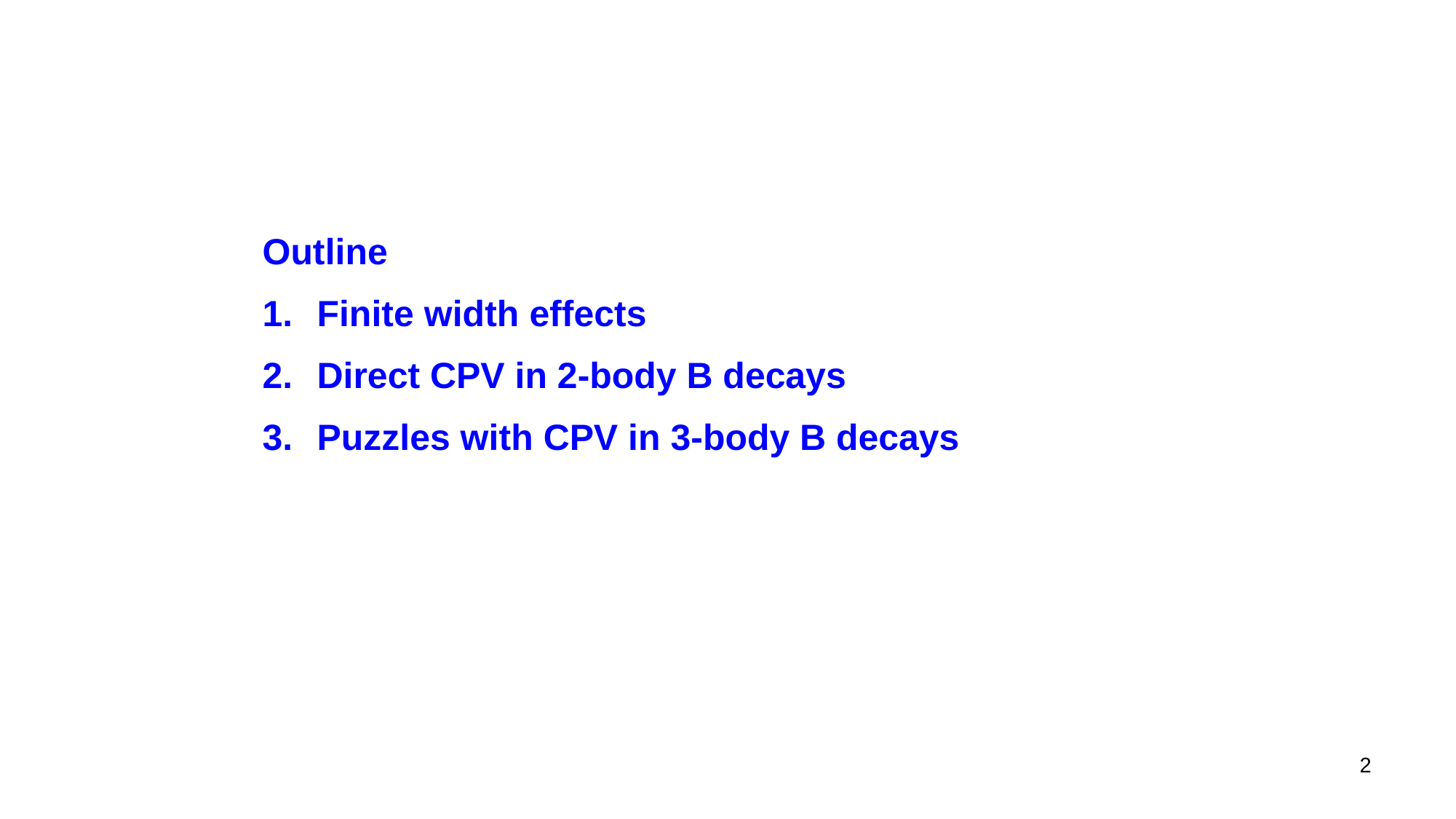

Outline
Finite width effects
Direct CPV in 2-body B decays
Puzzles with CPV in 3-body B decays
2